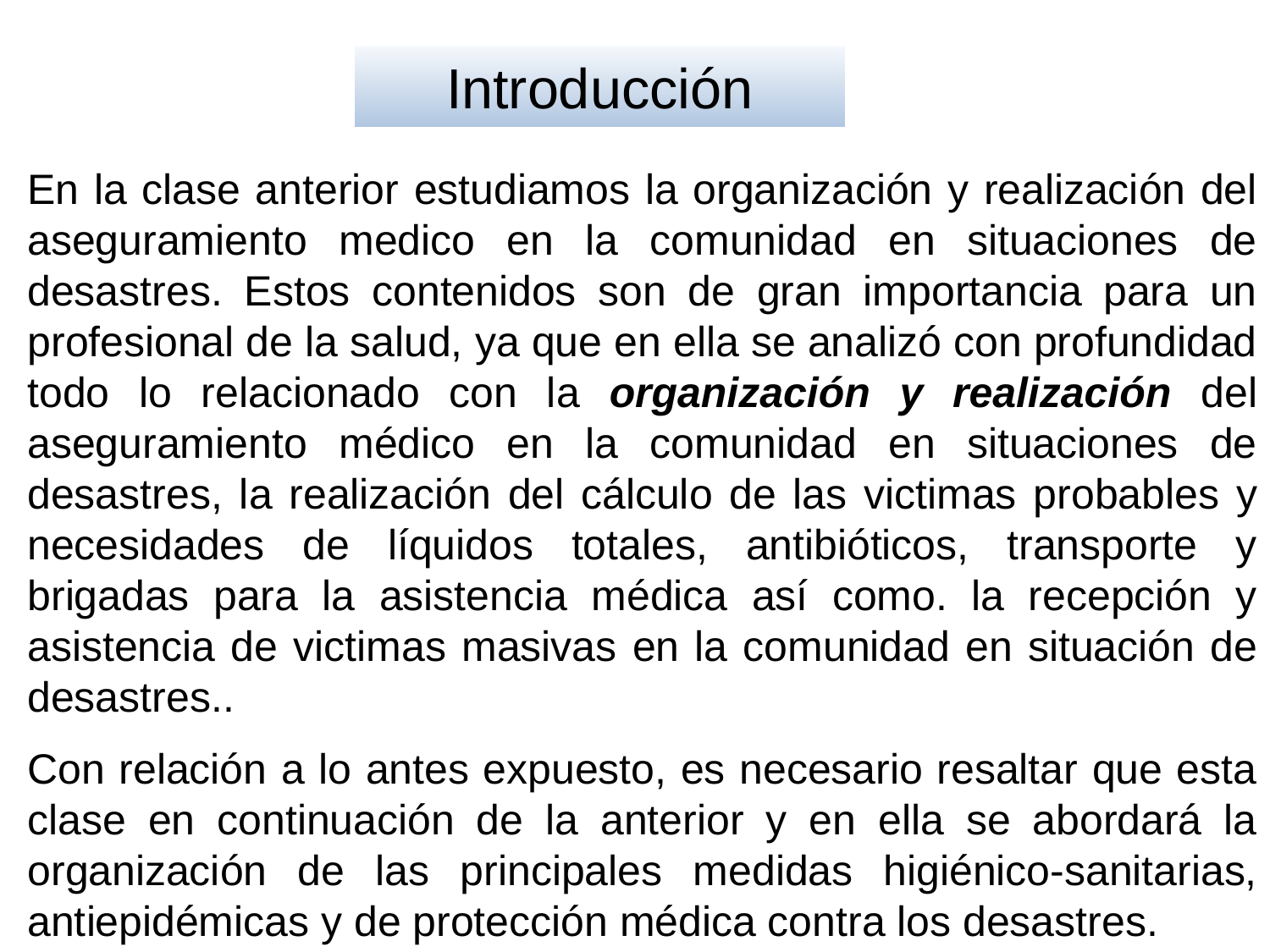

Introducción
En la clase anterior estudiamos la organización y realización del aseguramiento medico en la comunidad en situaciones de desastres. Estos contenidos son de gran importancia para un profesional de la salud, ya que en ella se analizó con profundidad todo lo relacionado con la organización y realización del aseguramiento médico en la comunidad en situaciones de desastres, la realización del cálculo de las victimas probables y necesidades de líquidos totales, antibióticos, transporte y brigadas para la asistencia médica así como. la recepción y asistencia de victimas masivas en la comunidad en situación de desastres..
Con relación a lo antes expuesto, es necesario resaltar que esta clase en continuación de la anterior y en ella se abordará la organización de las principales medidas higiénico-sanitarias, antiepidémicas y de protección médica contra los desastres.